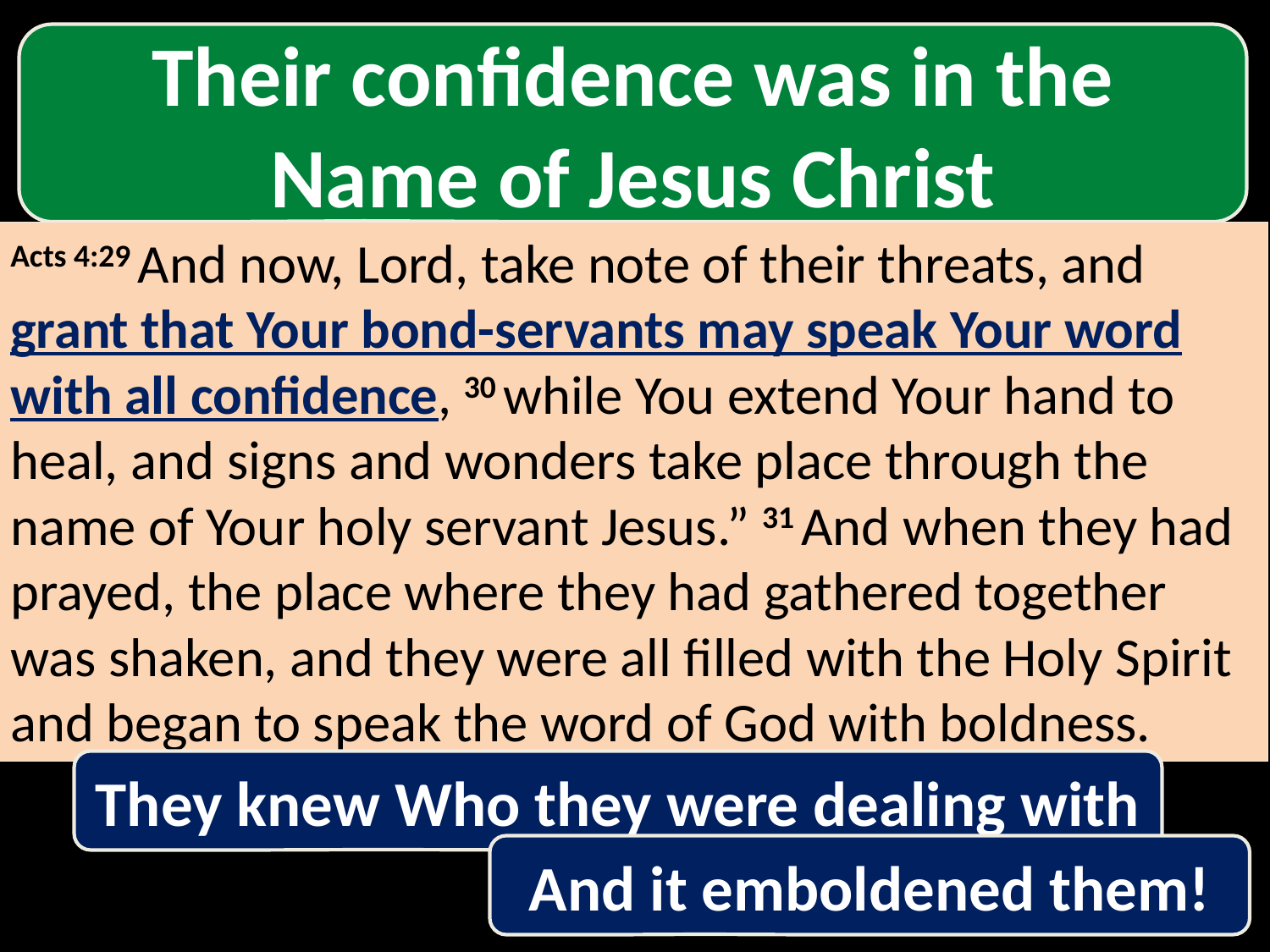

Their confidence was in the Name of Jesus Christ
Acts 4:29 And now, Lord, take note of their threats, and grant that Your bond-servants may speak Your word with all confidence, 30 while You extend Your hand to heal, and signs and wonders take place through the name of Your holy servant Jesus.” 31 And when they had prayed, the place where they had gathered together was shaken, and they were all filled with the Holy Spirit and began to speak the word of God with boldness.
Acts 4:29 And now, Lord, take note of their threats, and grant that Your bond-servants may speak Your word with all confidence, 30 while You extend Your hand to heal, and signs and wonders take place through the name of Your holy servant Jesus.” 31 And when they had prayed, the place where they had gathered together was shaken, and they were all filled with the Holy Spirit and began to speak the word of God with boldness.
They knew Who they were dealing with
And it emboldened them!